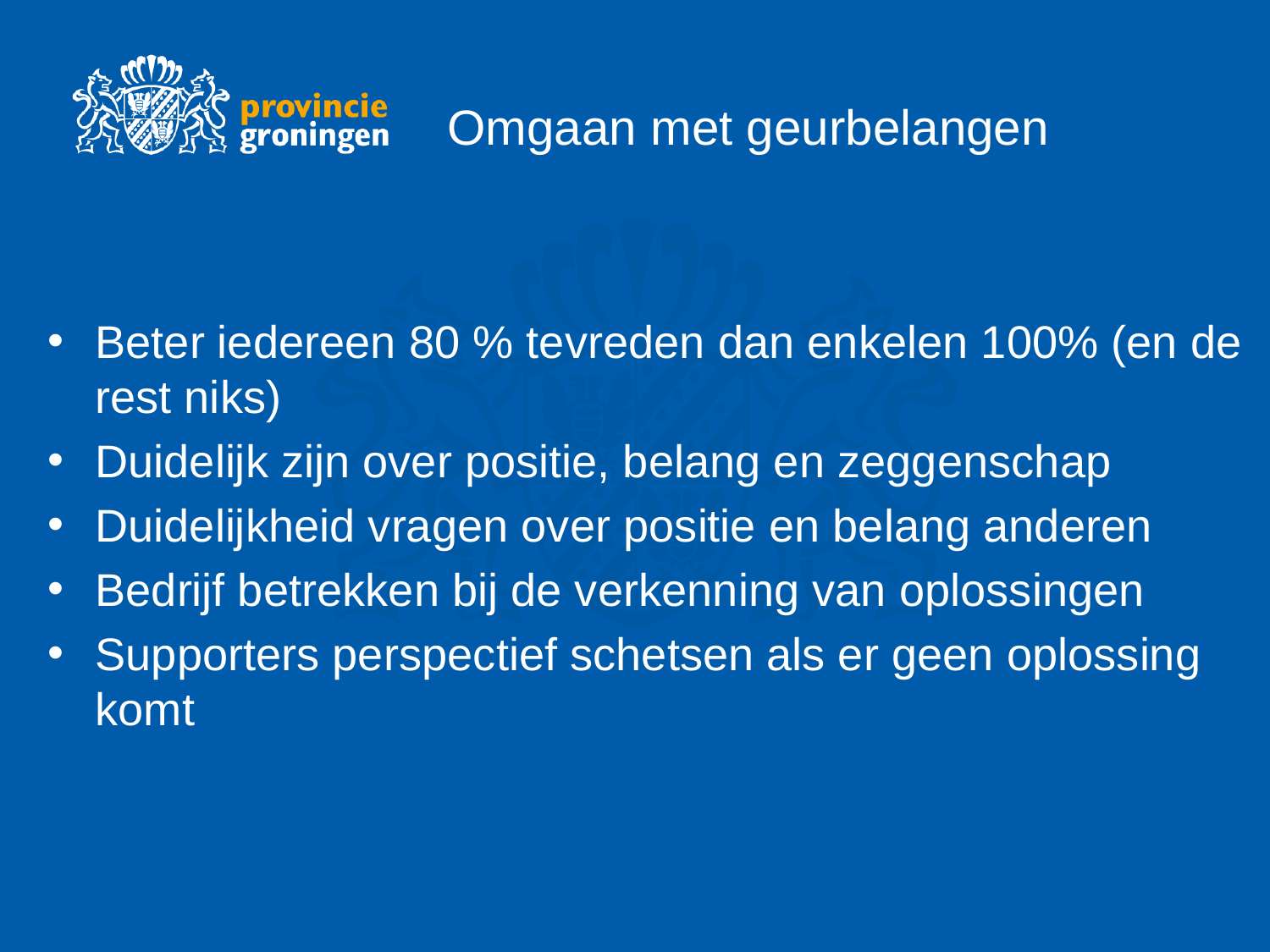

# Omgaan met geurbelangen
Beter iedereen 80 % tevreden dan enkelen 100% (en de rest niks)
Duidelijk zijn over positie, belang en zeggenschap
Duidelijkheid vragen over positie en belang anderen
Bedrijf betrekken bij de verkenning van oplossingen
Supporters perspectief schetsen als er geen oplossing komt